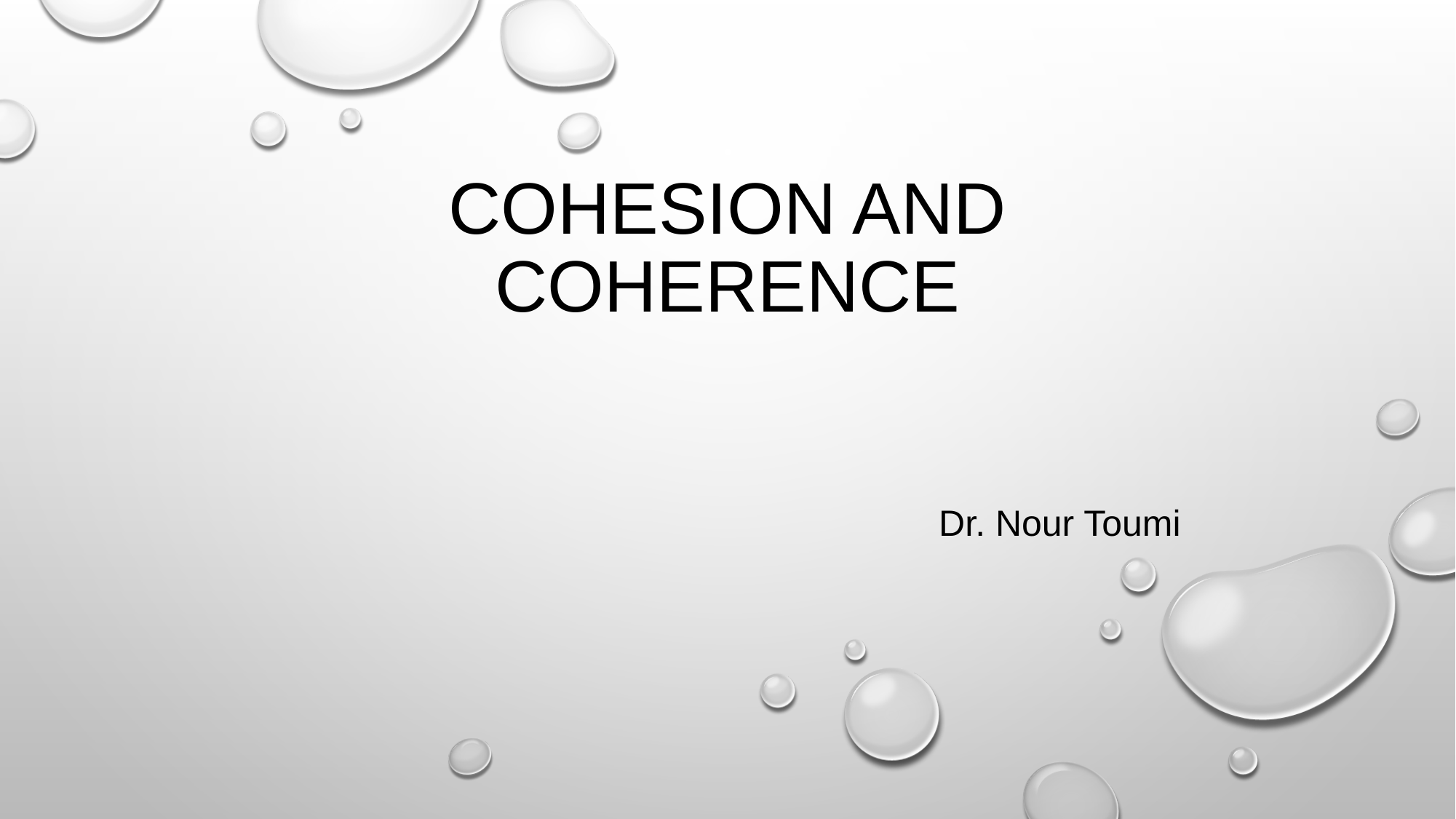

# Cohesion and coherence
Dr. Nour Toumi